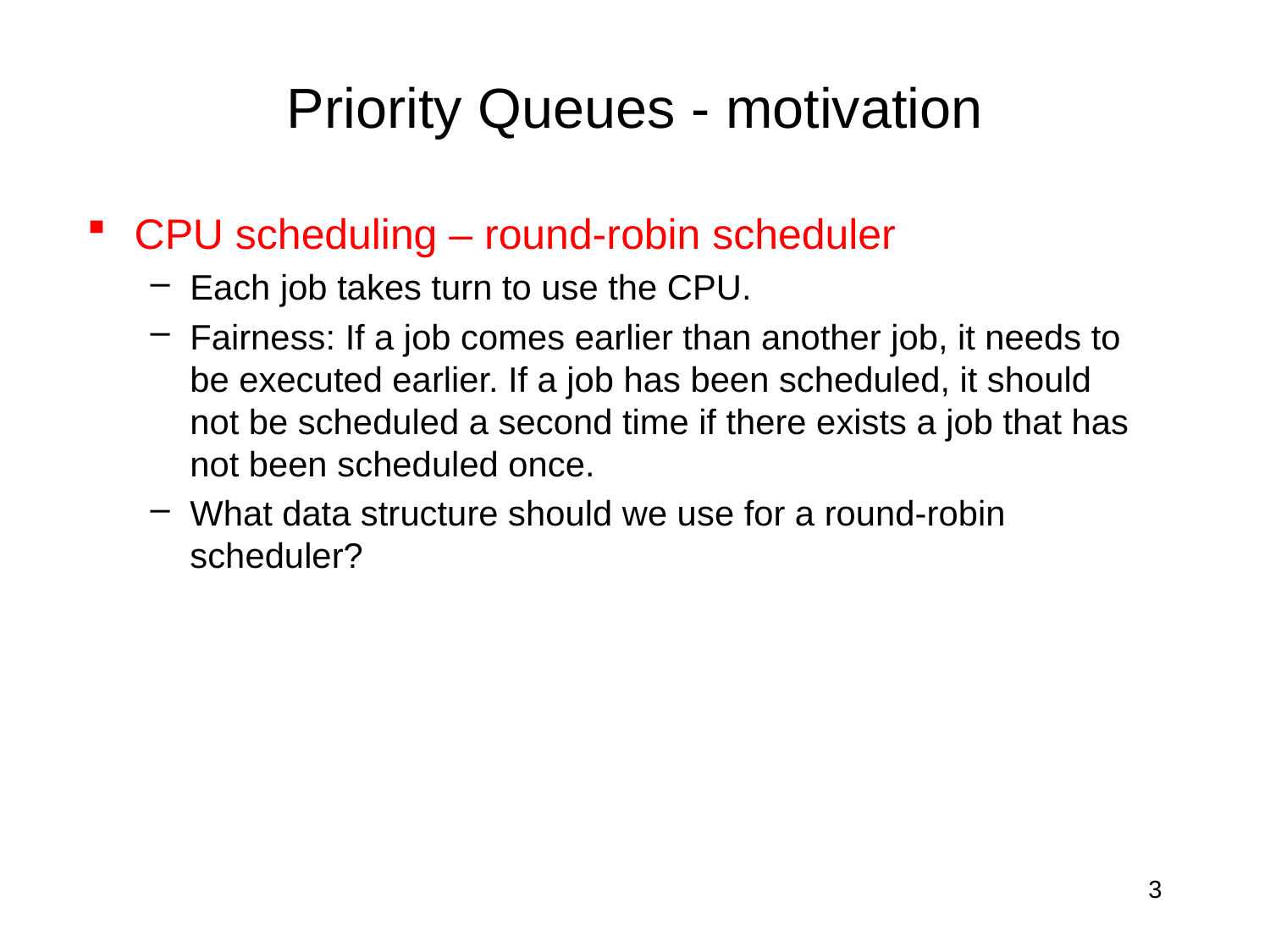

# Priority Queues - motivation
CPU scheduling – round-robin scheduler
Each job takes turn to use the CPU.
Fairness: If a job comes earlier than another job, it needs to be executed earlier. If a job has been scheduled, it should not be scheduled a second time if there exists a job that has not been scheduled once.
What data structure should we use for a round-robin scheduler?
3